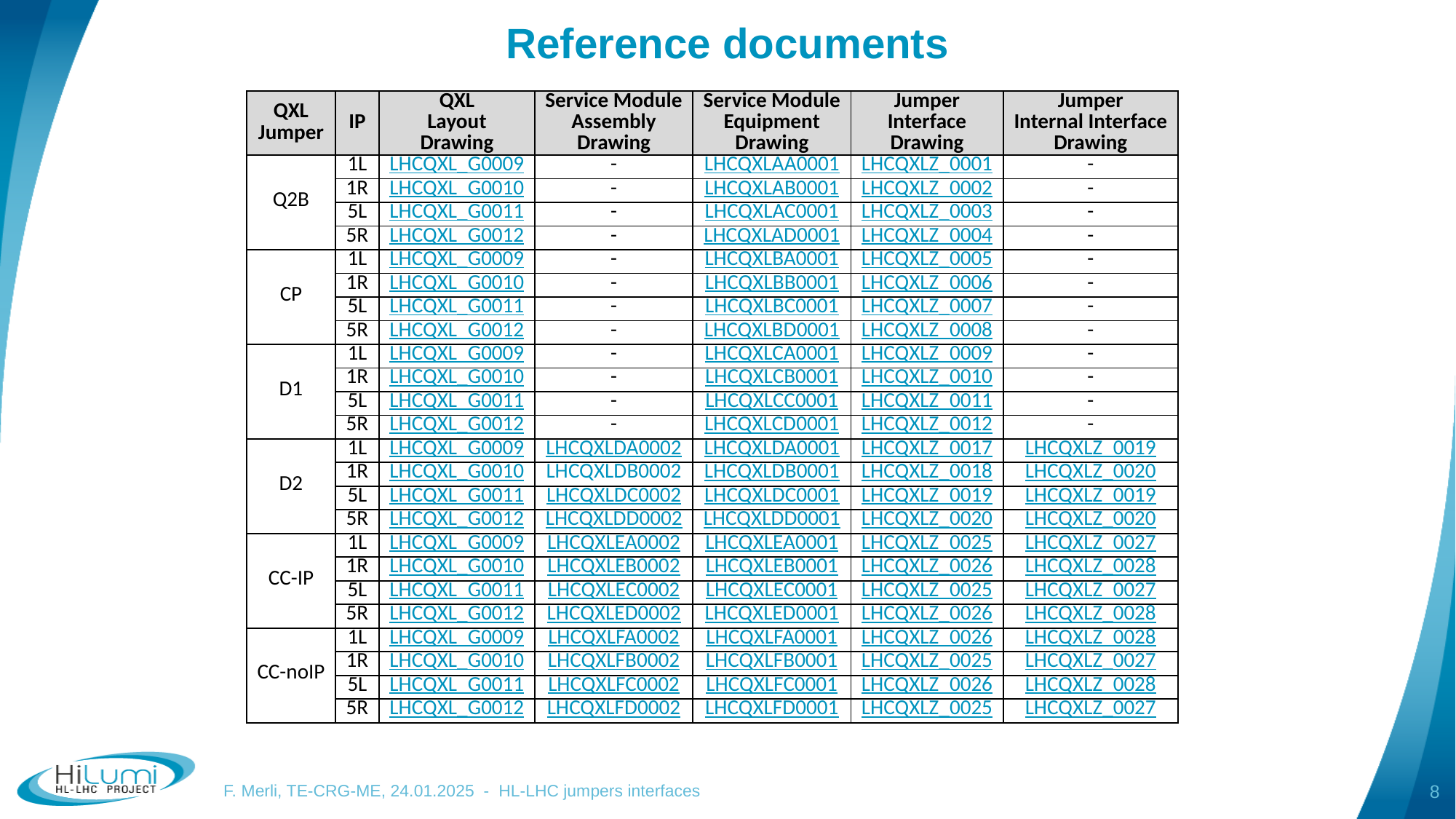

Reference documents
| QXL Jumper | IP | QXL Layout Drawing | Service Module Assembly Drawing | Service Module Equipment Drawing | Jumper Interface Drawing | Jumper Internal Interface Drawing |
| --- | --- | --- | --- | --- | --- | --- |
| Q2B | 1L | LHCQXL\_G0009 | - | LHCQXLAA0001 | LHCQXLZ\_0001 | - |
|  | 1R | LHCQXL\_G0010 | - | LHCQXLAB0001 | LHCQXLZ\_0002 | - |
|  | 5L | LHCQXL\_G0011 | - | LHCQXLAC0001 | LHCQXLZ\_0003 | - |
|  | 5R | LHCQXL\_G0012 | - | LHCQXLAD0001 | LHCQXLZ\_0004 | - |
| CP | 1L | LHCQXL\_G0009 | - | LHCQXLBA0001 | LHCQXLZ\_0005 | - |
|  | 1R | LHCQXL\_G0010 | - | LHCQXLBB0001 | LHCQXLZ\_0006 | - |
|  | 5L | LHCQXL\_G0011 | - | LHCQXLBC0001 | LHCQXLZ\_0007 | - |
|  | 5R | LHCQXL\_G0012 | - | LHCQXLBD0001 | LHCQXLZ\_0008 | - |
| D1 | 1L | LHCQXL\_G0009 | - | LHCQXLCA0001 | LHCQXLZ\_0009 | - |
|  | 1R | LHCQXL\_G0010 | - | LHCQXLCB0001 | LHCQXLZ\_0010 | - |
|  | 5L | LHCQXL\_G0011 | - | LHCQXLCC0001 | LHCQXLZ\_0011 | - |
|  | 5R | LHCQXL\_G0012 | - | LHCQXLCD0001 | LHCQXLZ\_0012 | - |
| D2 | 1L | LHCQXL\_G0009 | LHCQXLDA0002 | LHCQXLDA0001 | LHCQXLZ\_0017 | LHCQXLZ\_0019 |
|  | 1R | LHCQXL\_G0010 | LHCQXLDB0002 | LHCQXLDB0001 | LHCQXLZ\_0018 | LHCQXLZ\_0020 |
|  | 5L | LHCQXL\_G0011 | LHCQXLDC0002 | LHCQXLDC0001 | LHCQXLZ\_0019 | LHCQXLZ\_0019 |
|  | 5R | LHCQXL\_G0012 | LHCQXLDD0002 | LHCQXLDD0001 | LHCQXLZ\_0020 | LHCQXLZ\_0020 |
| CC-IP | 1L | LHCQXL\_G0009 | LHCQXLEA0002 | LHCQXLEA0001 | LHCQXLZ\_0025 | LHCQXLZ\_0027 |
|  | 1R | LHCQXL\_G0010 | LHCQXLEB0002 | LHCQXLEB0001 | LHCQXLZ\_0026 | LHCQXLZ\_0028 |
|  | 5L | LHCQXL\_G0011 | LHCQXLEC0002 | LHCQXLEC0001 | LHCQXLZ\_0025 | LHCQXLZ\_0027 |
|  | 5R | LHCQXL\_G0012 | LHCQXLED0002 | LHCQXLED0001 | LHCQXLZ\_0026 | LHCQXLZ\_0028 |
| CC-noIP | 1L | LHCQXL\_G0009 | LHCQXLFA0002 | LHCQXLFA0001 | LHCQXLZ\_0026 | LHCQXLZ\_0028 |
|  | 1R | LHCQXL\_G0010 | LHCQXLFB0002 | LHCQXLFB0001 | LHCQXLZ\_0025 | LHCQXLZ\_0027 |
|  | 5L | LHCQXL\_G0011 | LHCQXLFC0002 | LHCQXLFC0001 | LHCQXLZ\_0026 | LHCQXLZ\_0028 |
|  | 5R | LHCQXL\_G0012 | LHCQXLFD0002 | LHCQXLFD0001 | LHCQXLZ\_0025 | LHCQXLZ\_0027 |
F. Merli, TE-CRG-ME, 24.01.2025  -  HL-LHC jumpers interfaces
8